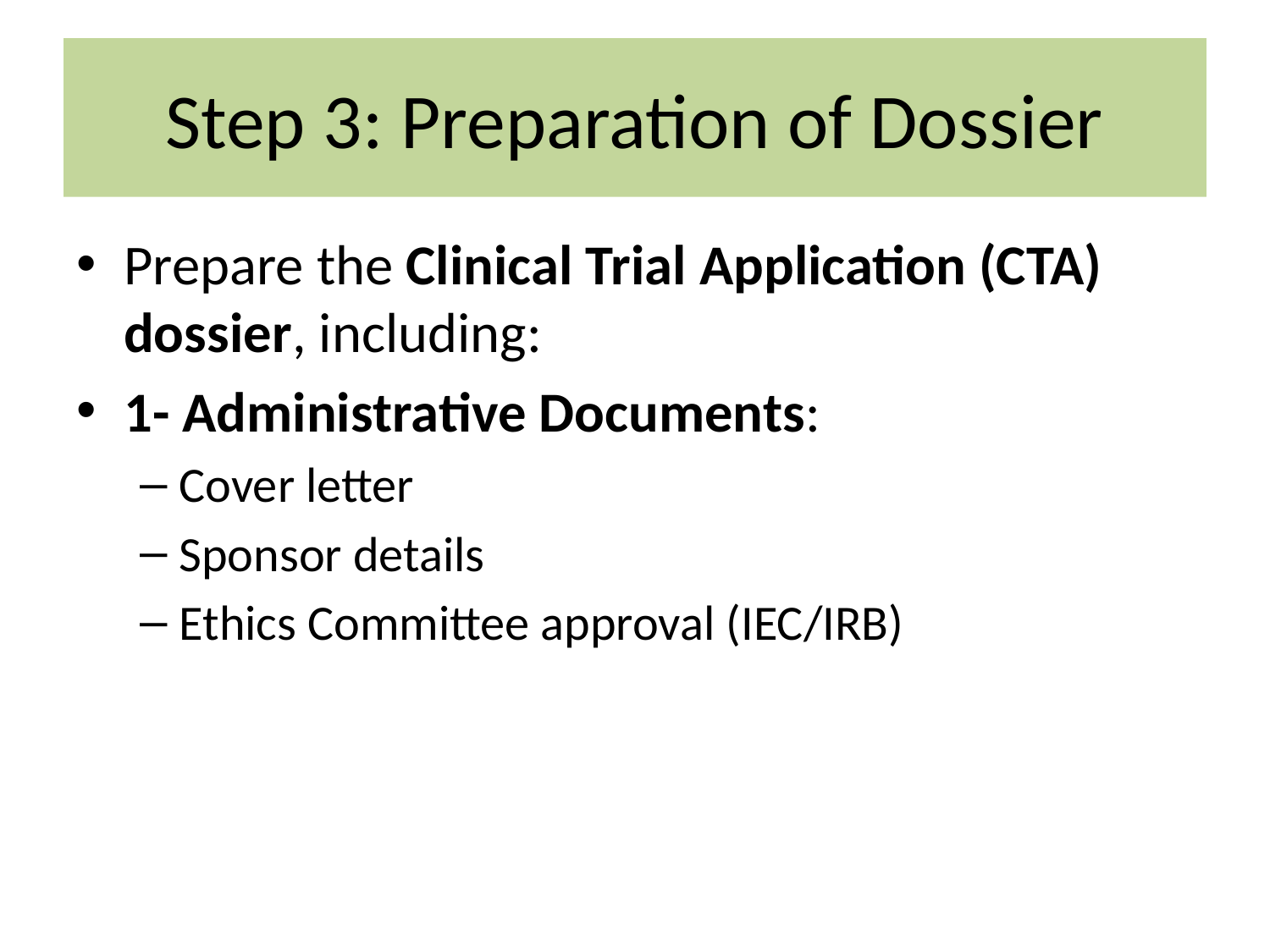

# Step 3: Preparation of Dossier
Prepare the Clinical Trial Application (CTA) dossier, including:
1- Administrative Documents:
Cover letter
Sponsor details
Ethics Committee approval (IEC/IRB)